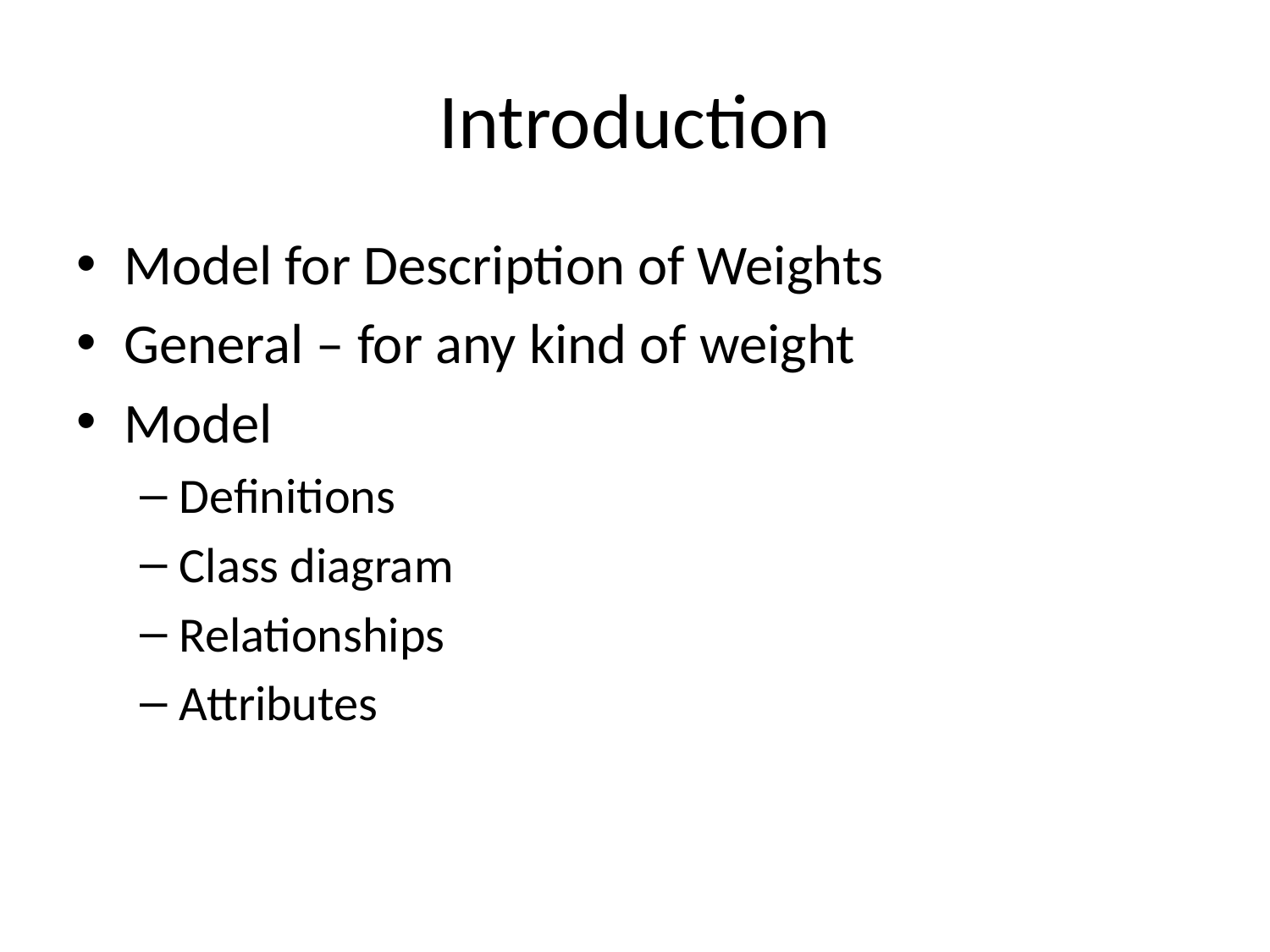

# Introduction
Model for Description of Weights
General – for any kind of weight
Model
Definitions
Class diagram
Relationships
Attributes